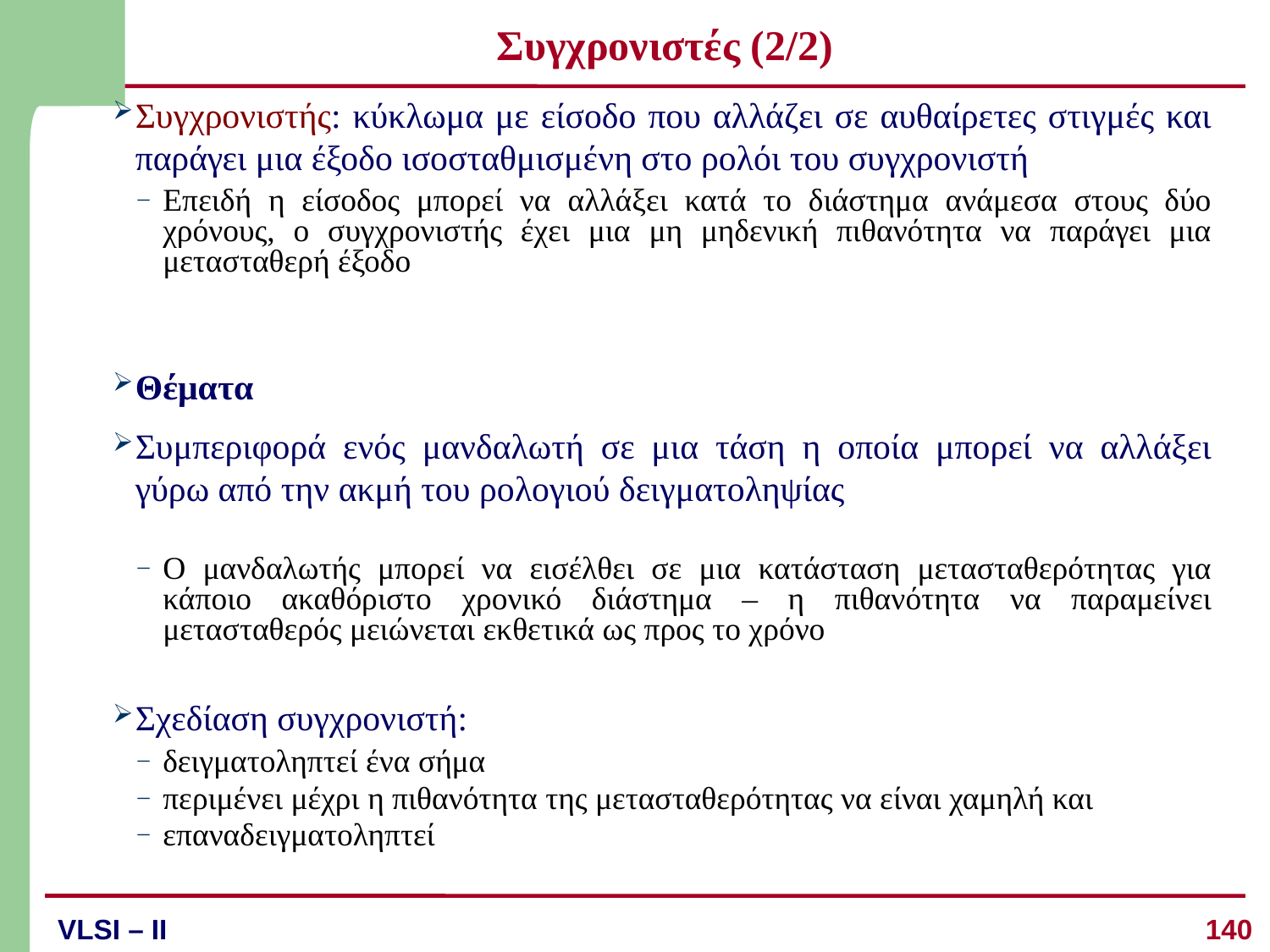

# Συγχρονιστές (2/2)
Συγχρονιστής: κύκλωμα με είσοδο που αλλάζει σε αυθαίρετες στιγμές και παράγει μια έξοδο ισοσταθμισμένη στο ρολόι του συγχρονιστή
Επειδή η είσοδος μπορεί να αλλάξει κατά το διάστημα ανάμεσα στους δύο χρόνους, ο συγχρονιστής έχει μια μη μηδενική πιθανότητα να παράγει μια μετασταθερή έξοδο

Θέματα
Συμπεριφορά ενός μανδαλωτή σε μια τάση η οποία μπορεί να αλλάξει γύρω από την ακμή του ρολογιού δειγματοληψίας

Ο μανδαλωτής μπορεί να εισέλθει σε μια κατάσταση μετασταθερότητας για κάποιο ακαθόριστο χρονικό διάστημα – η πιθανότητα να παραμείνει μετασταθερός μειώνεται εκθετικά ως προς το χρόνο

Σχεδίαση συγχρονιστή:
δειγματοληπτεί ένα σήμα
περιμένει μέχρι η πιθανότητα της μετασταθερότητας να είναι χαμηλή και
επαναδειγματοληπτεί
140
VLSI – II